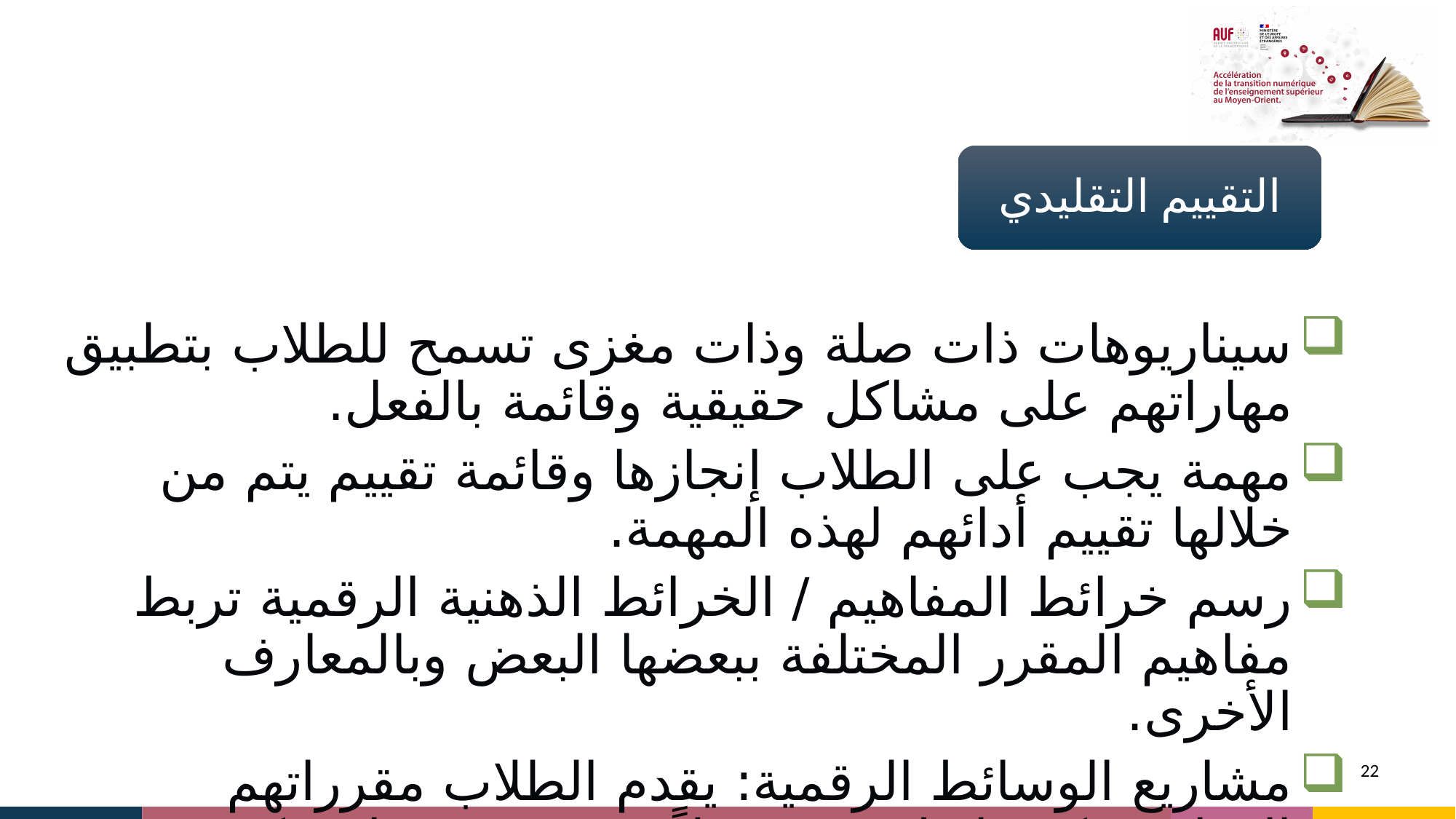

التقييم التقليدي
سيناريوهات ذات صلة وذات مغزى تسمح للطلاب بتطبيق مهاراتهم على مشاكل حقيقية وقائمة بالفعل.
مهمة يجب على الطلاب إنجازها وقائمة تقييم يتم من خلالها تقييم أدائهم لهذه المهمة.
رسم خرائط المفاهيم / الخرائط الذهنية الرقمية تربط مفاهيم المقرر المختلفة ببعضها البعض وبالمعارف الأخرى.
مشاريع الوسائط الرقمية: يقدم الطلاب مقرراتهم الدراسية كوسائط رقمية بدلاً من تقديم مهام مكتوبة.
الملصقات الرقمية تتضمن عناصر تفاعلية أو روابط لمصادر عبر الإنترنت.

22